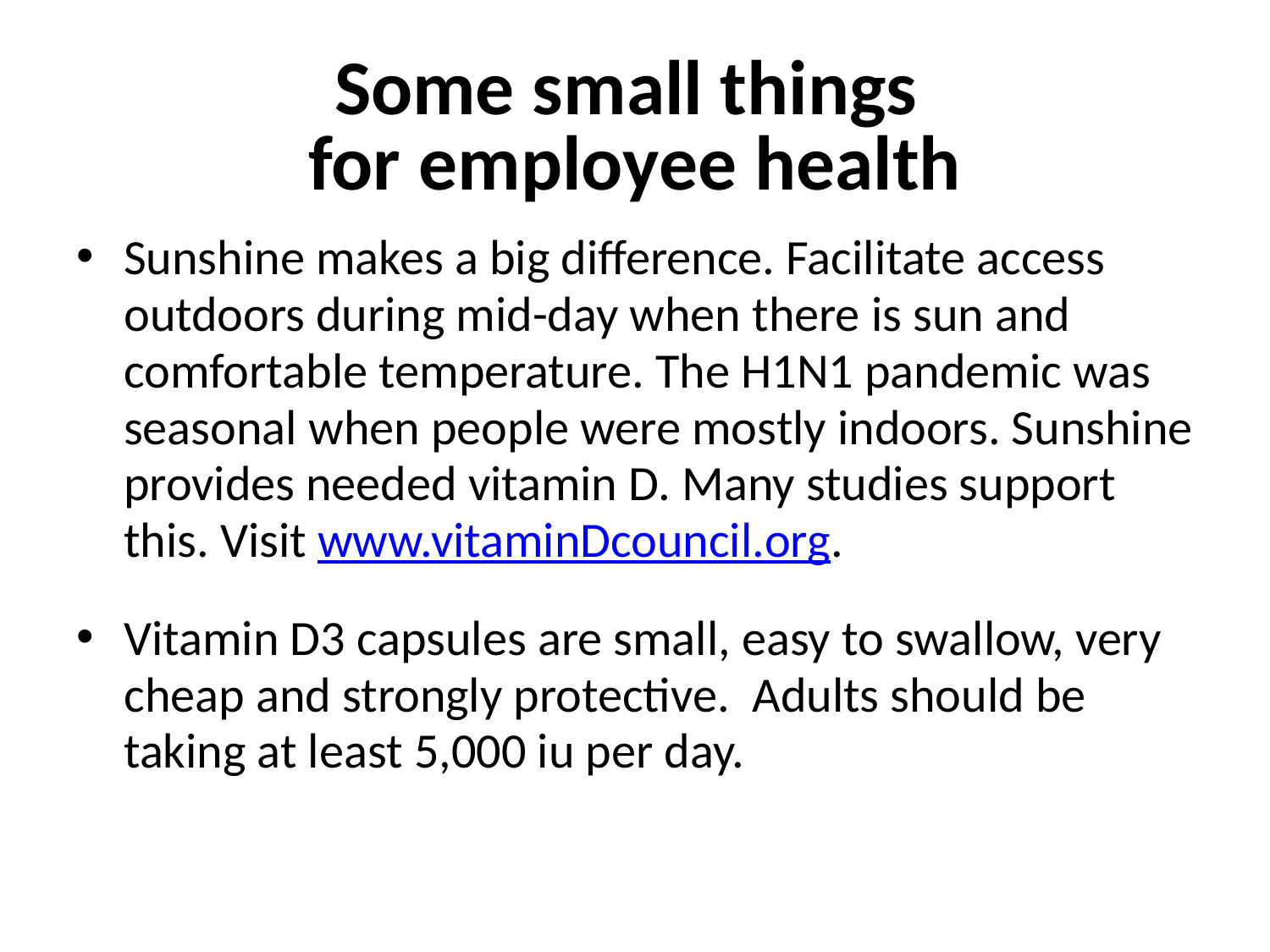

# Some small things for employee health
Sunshine makes a big difference. Facilitate access outdoors during mid-day when there is sun and comfortable temperature. The H1N1 pandemic was seasonal when people were mostly indoors. Sunshine provides needed vitamin D. Many studies support this. Visit www.vitaminDcouncil.org.
Vitamin D3 capsules are small, easy to swallow, very cheap and strongly protective.  Adults should be taking at least 5,000 iu per day.